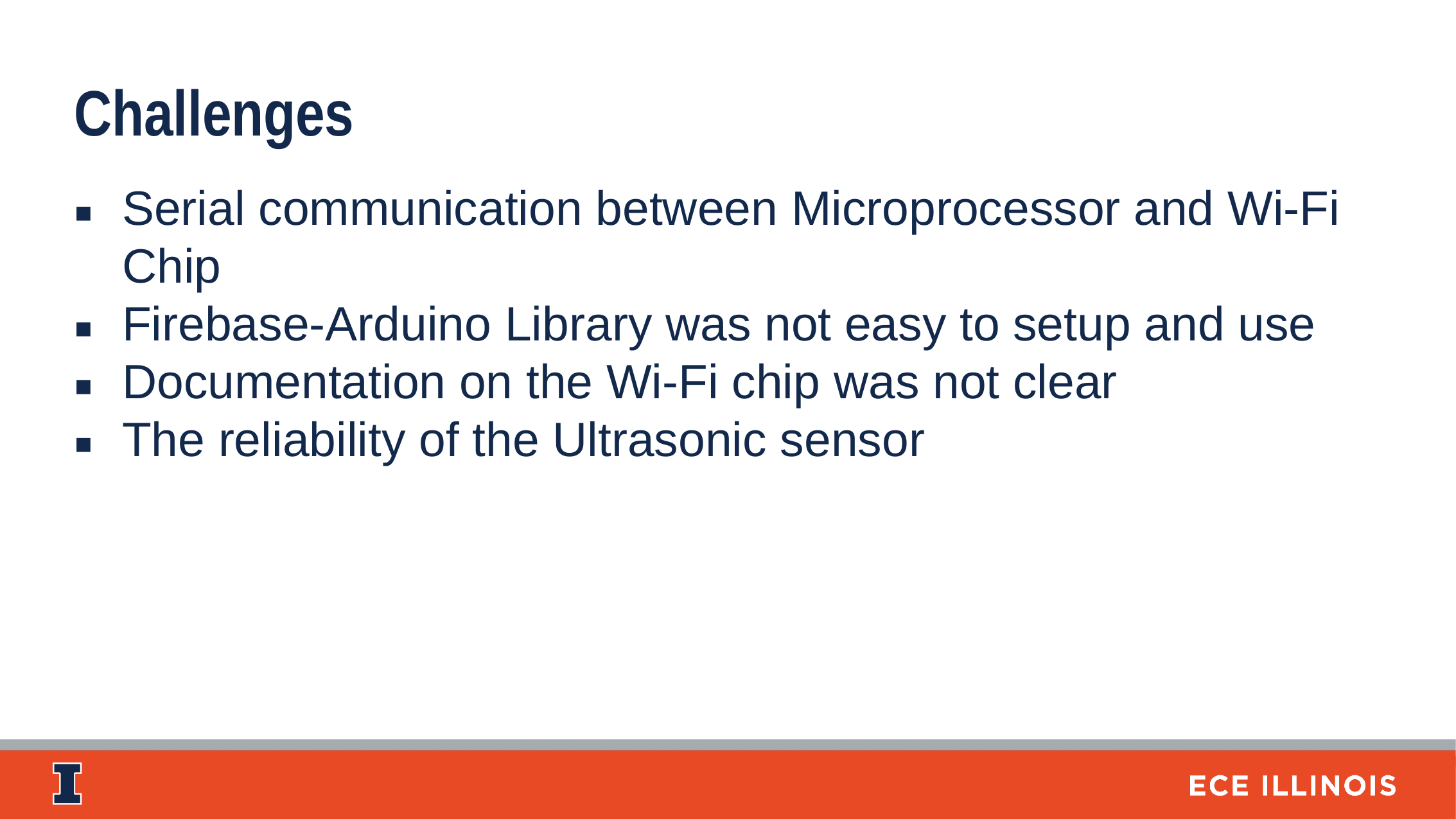

Challenges
Serial communication between Microprocessor and Wi-Fi Chip
Firebase-Arduino Library was not easy to setup and use
Documentation on the Wi-Fi chip was not clear
The reliability of the Ultrasonic sensor